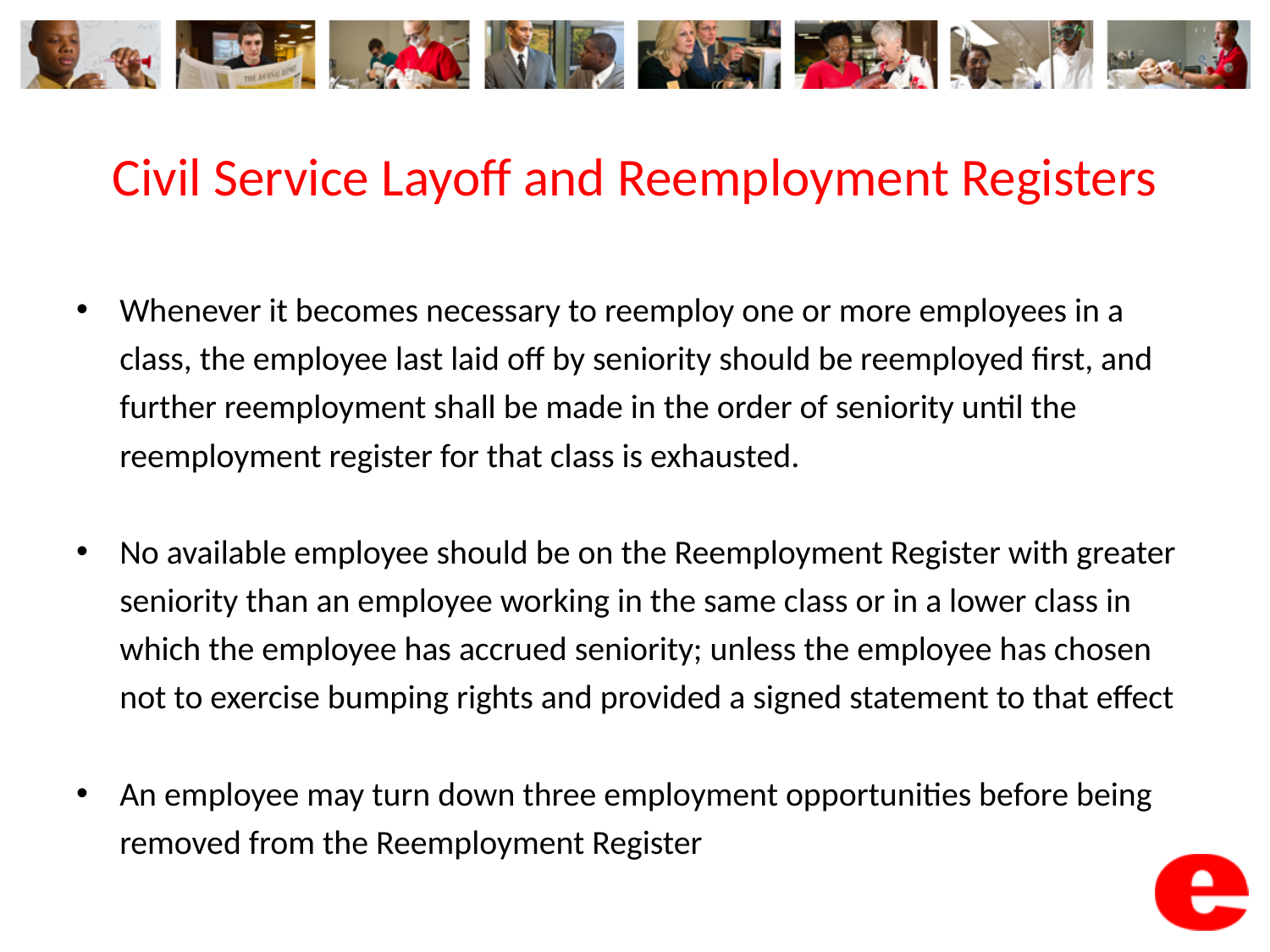

# Civil Service Layoff and Reemployment Registers

Whenever it becomes necessary to reemploy one or more employees in a class, the employee last laid off by seniority should be reemployed first, and further reemployment shall be made in the order of seniority until the reemployment register for that class is exhausted.

No available employee should be on the Reemployment Register with greater seniority than an employee working in the same class or in a lower class in which the employee has accrued seniority; unless the employee has chosen not to exercise bumping rights and provided a signed statement to that effect

An employee may turn down three employment opportunities before being removed from the Reemployment Register